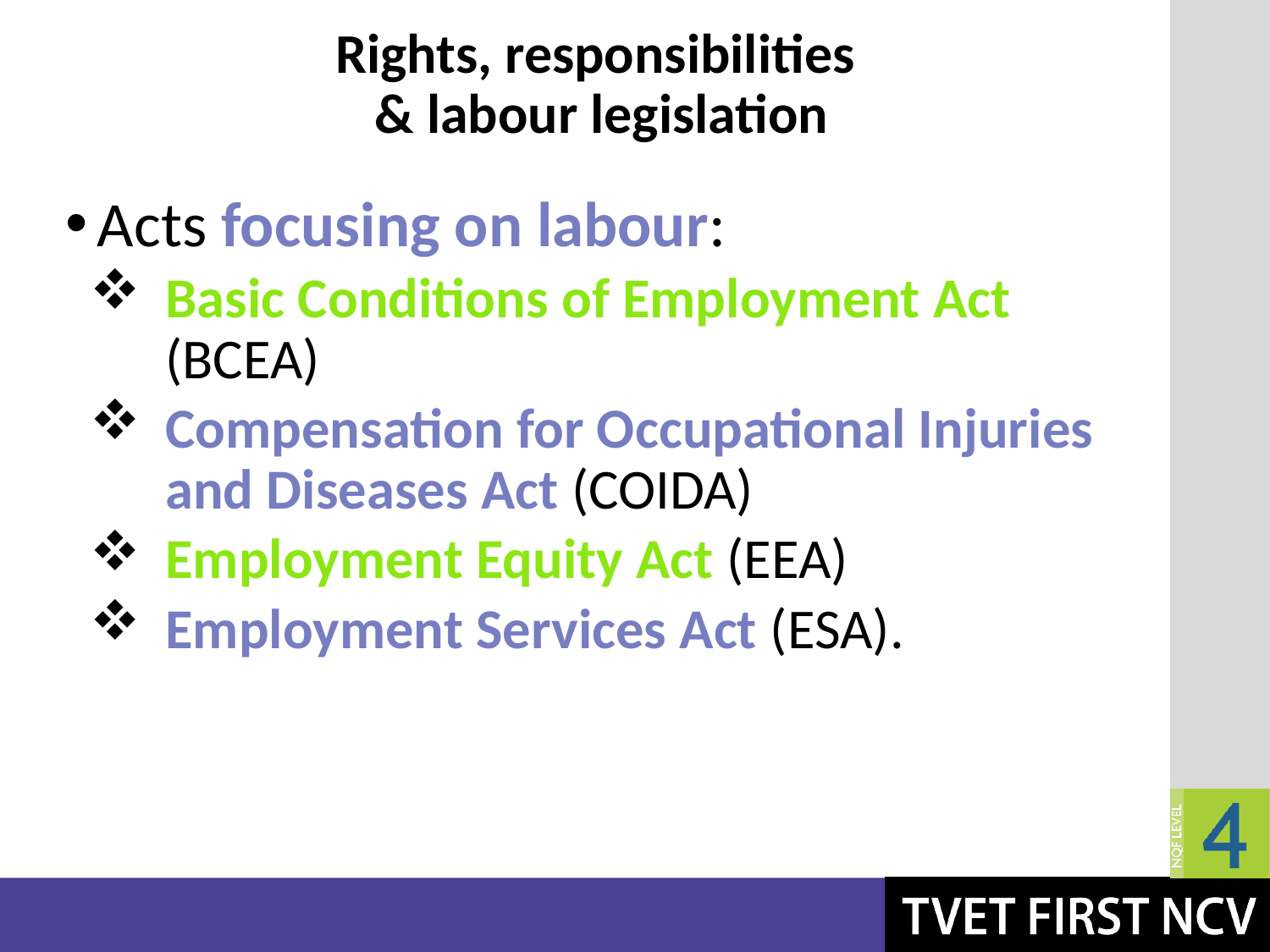

# Rights, responsibilities & labour legislation
Acts focusing on labour:
Basic Conditions of Employment Act (BCEA)
Compensation for Occupational Injuries and Diseases Act (COIDA)
Employment Equity Act (EEA)
Employment Services Act (ESA).